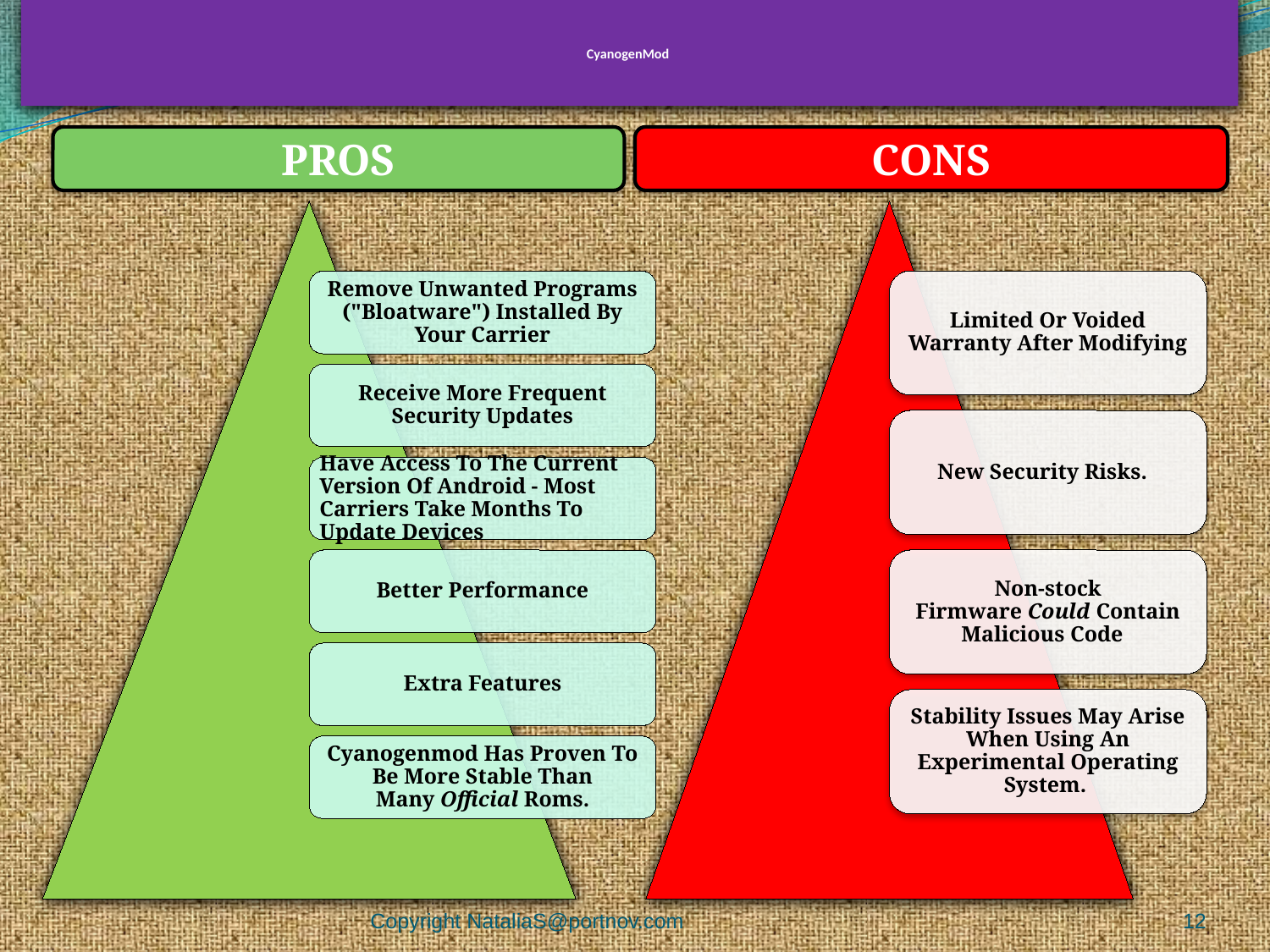

# CyanogenMod
PROS
CONS
Remove Unwanted Programs ("Bloatware") Installed By Your Carrier
Receive More Frequent Security Updates
Have Access To The Current Version Of Android - Most Carriers Take Months To Update Devices
Better Performance
Extra Features
Cyanogenmod Has Proven To Be More Stable Than Many Official Roms.
Limited Or Voided Warranty After Modifying
New Security Risks.
Non-stock Firmware Could Contain Malicious Code
Stability Issues May Arise When Using An Experimental Operating System.

Copyright NataliaS@portnov.com
12